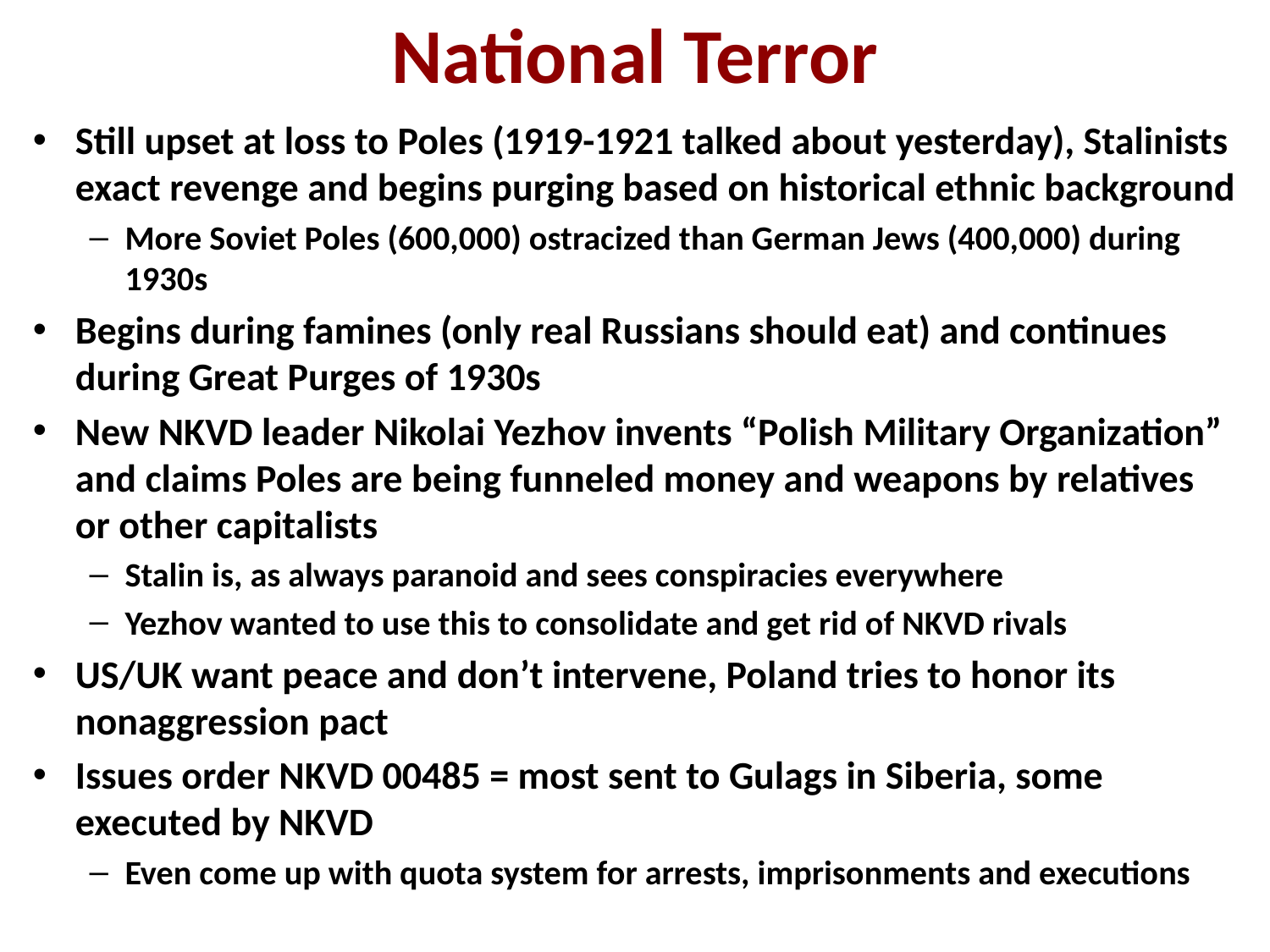

# National Terror
Still upset at loss to Poles (1919-1921 talked about yesterday), Stalinists exact revenge and begins purging based on historical ethnic background
More Soviet Poles (600,000) ostracized than German Jews (400,000) during 1930s
Begins during famines (only real Russians should eat) and continues during Great Purges of 1930s
New NKVD leader Nikolai Yezhov invents “Polish Military Organization” and claims Poles are being funneled money and weapons by relatives or other capitalists
Stalin is, as always paranoid and sees conspiracies everywhere
Yezhov wanted to use this to consolidate and get rid of NKVD rivals
US/UK want peace and don’t intervene, Poland tries to honor its nonaggression pact
Issues order NKVD 00485 = most sent to Gulags in Siberia, some executed by NKVD
Even come up with quota system for arrests, imprisonments and executions